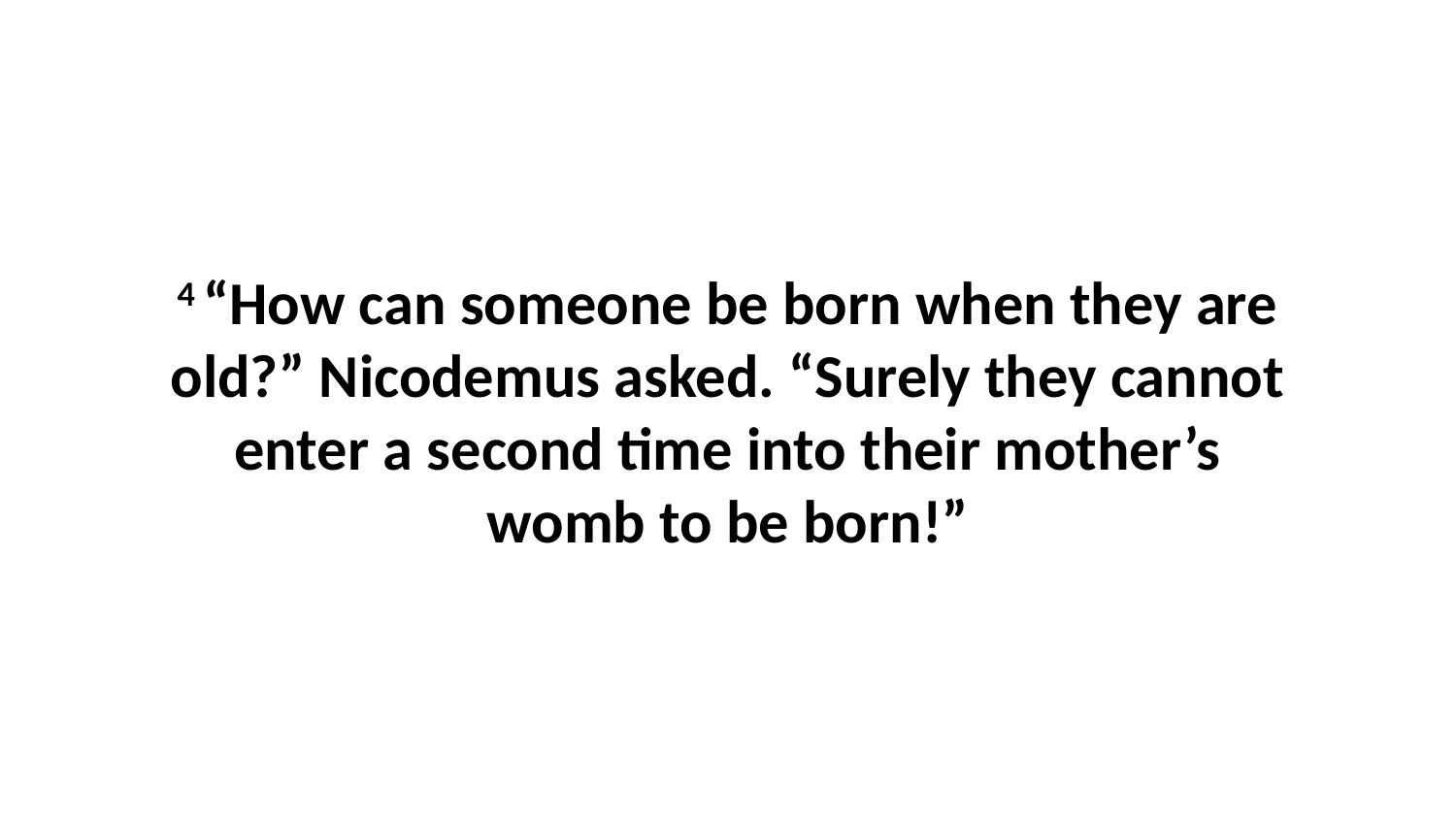

4 “How can someone be born when they are old?” Nicodemus asked. “Surely they cannot enter a second time into their mother’s womb to be born!”